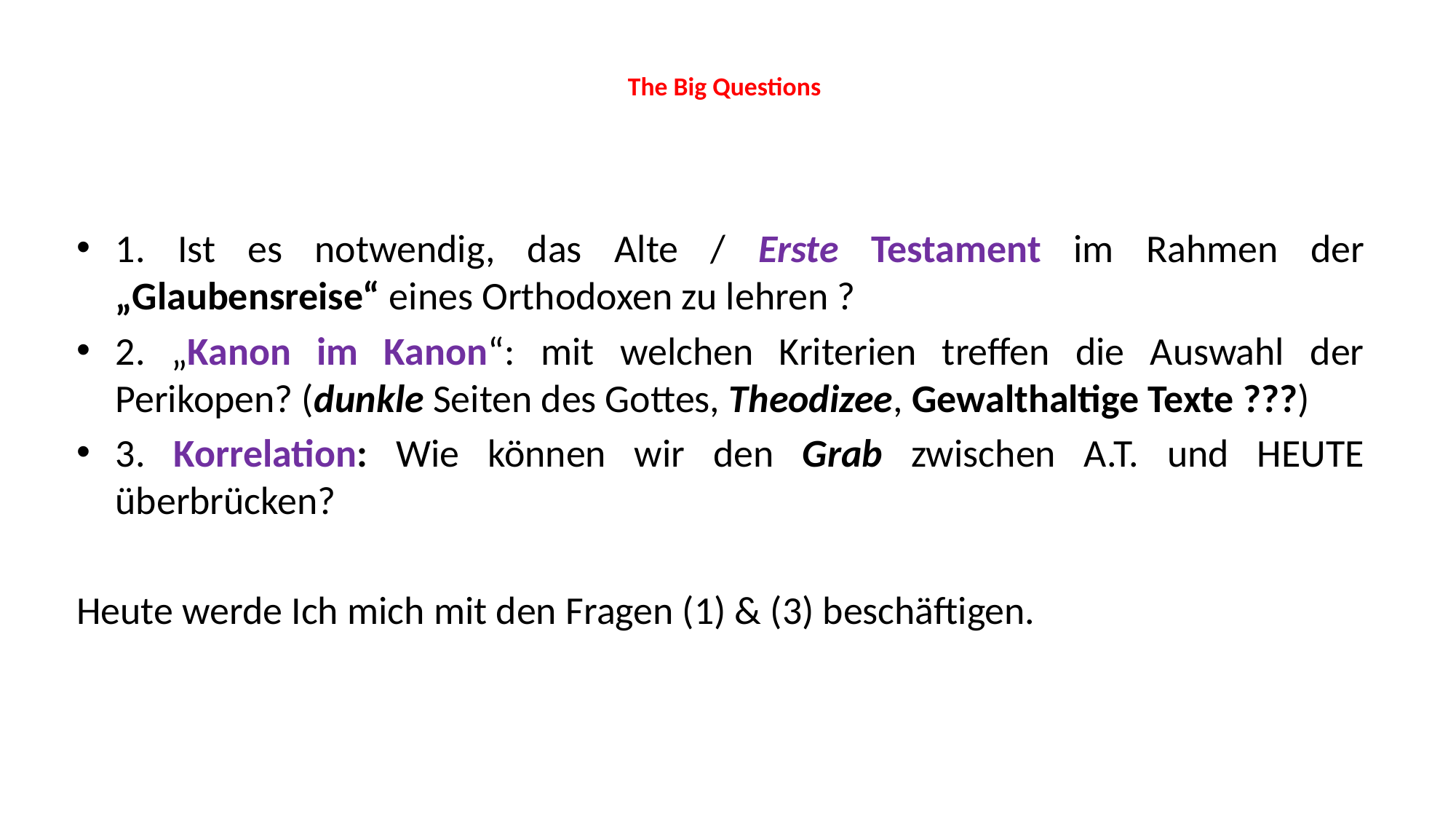

# The Big Questions

1. Ist es notwendig, das Alte / Erste Testament im Rahmen der „Glaubensreise“ eines Orthodoxen zu lehren ?
2. „Kanon im Kanon“: mit welchen Kriterien treffen die Auswahl der Perikopen? (dunkle Seiten des Gottes, Theodizee, Gewalthaltige Texte ???)
3. Korrelation: Wie können wir den Grab zwischen A.T. und HEUTE überbrücken?

Heute werde Ich mich mit den Fragen (1) & (3) beschäftigen.